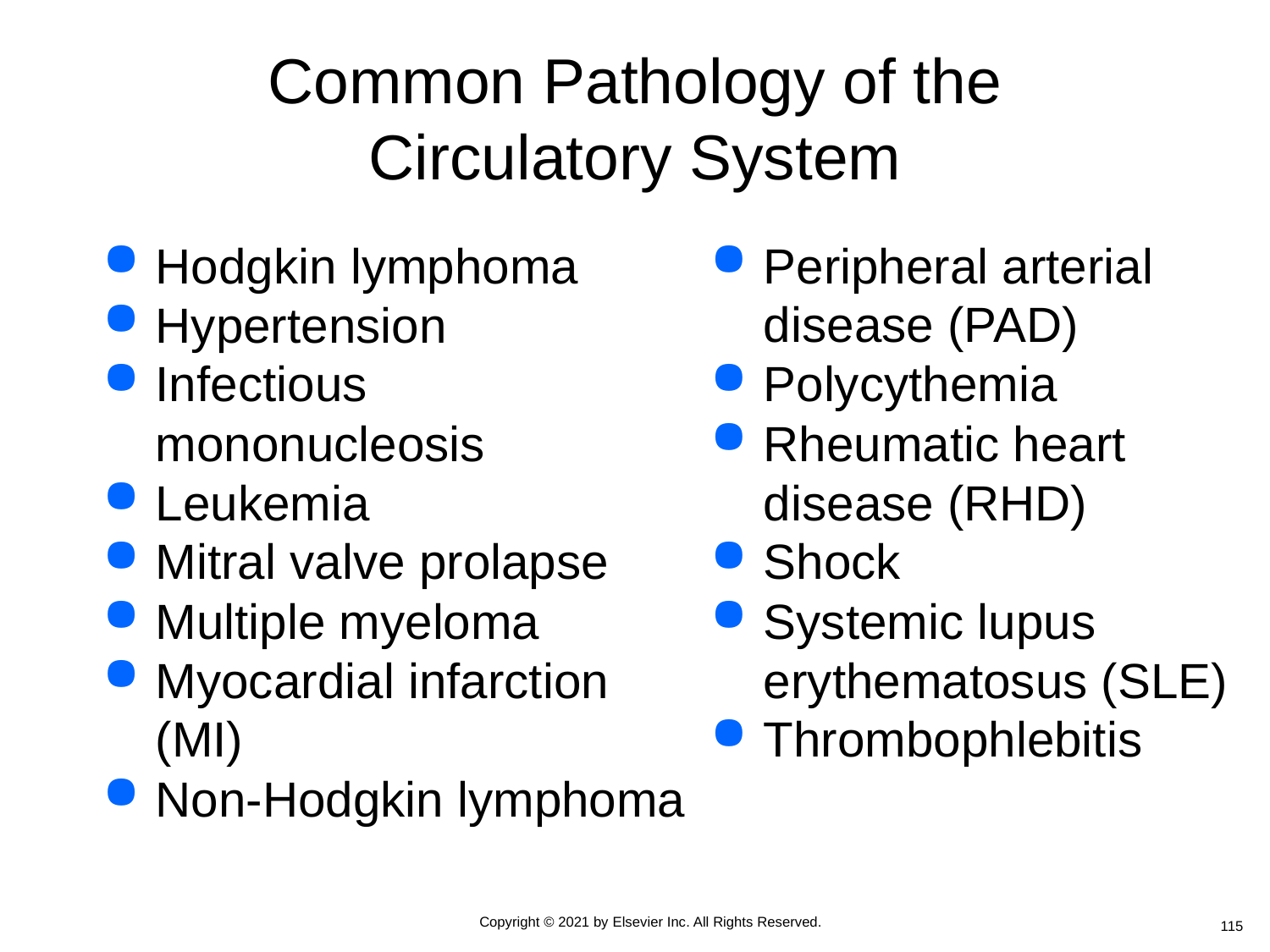

# Common Pathology of the Circulatory System
Hodgkin lymphoma
Hypertension
Infectious mononucleosis
Leukemia
Mitral valve prolapse
Multiple myeloma
Myocardial infarction (MI)
Non-Hodgkin lymphoma
Peripheral arterial disease (PAD)
Polycythemia
Rheumatic heart disease (RHD)
Shock
Systemic lupus erythematosus (SLE)
Thrombophlebitis
115